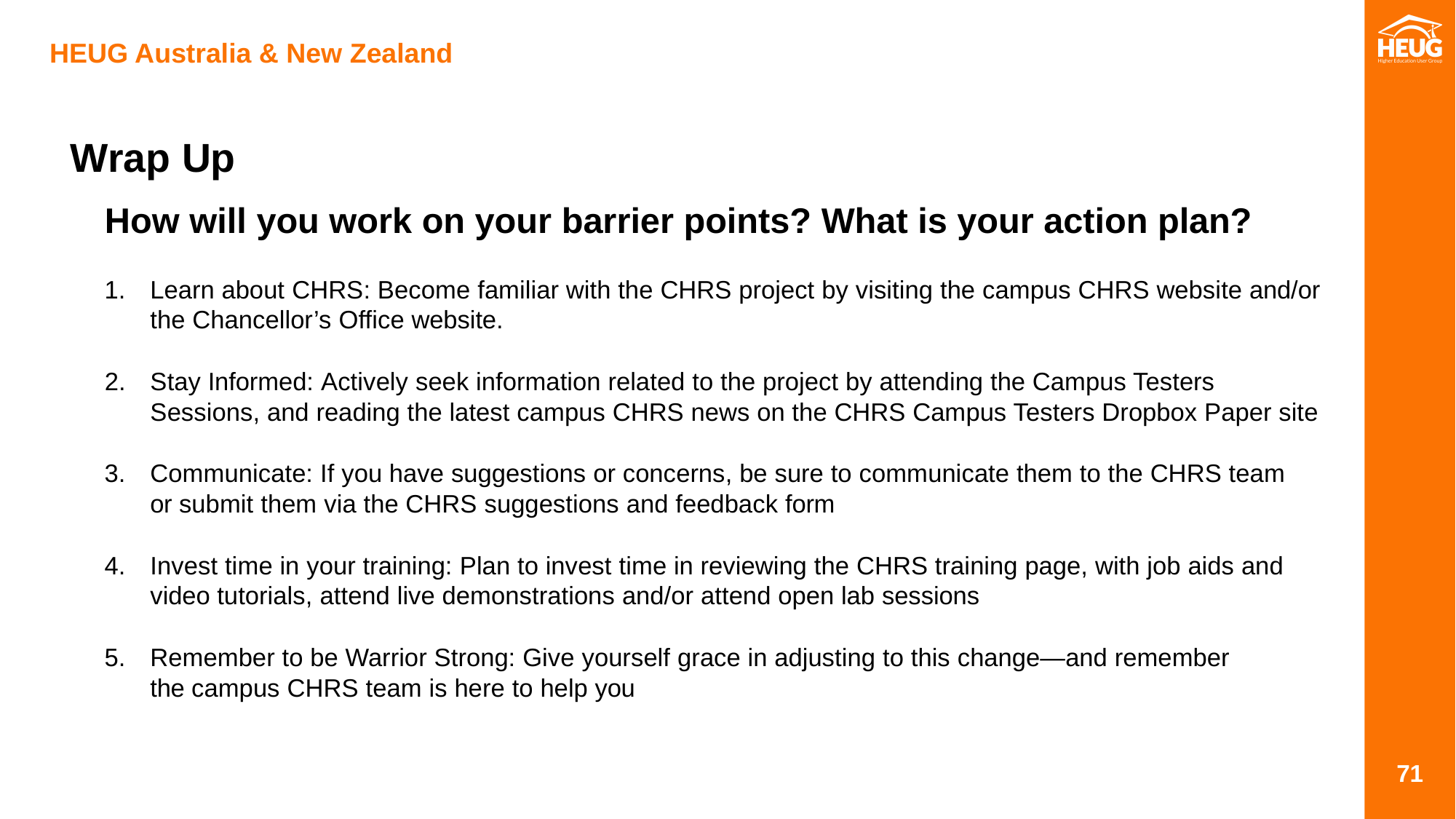

#
Wrap Up
How will you work on your barrier points? What is your action plan?
Learn about CHRS: Become familiar with the CHRS project by visiting the campus CHRS website and/or the Chancellor’s Office website.

Stay Informed: Actively seek information related to the project by attending the Campus Testers Sessions, and reading the latest campus CHRS news on the CHRS Campus Testers Dropbox Paper site

Communicate: If you have suggestions or concerns, be sure to communicate them to the CHRS team or submit them via the CHRS suggestions and feedback form

Invest time in your training: Plan to invest time in reviewing the CHRS training page, with job aids and video tutorials, attend live demonstrations and/or attend open lab sessions

Remember to be Warrior Strong: Give yourself grace in adjusting to this change—and remember the campus CHRS team is here to help you